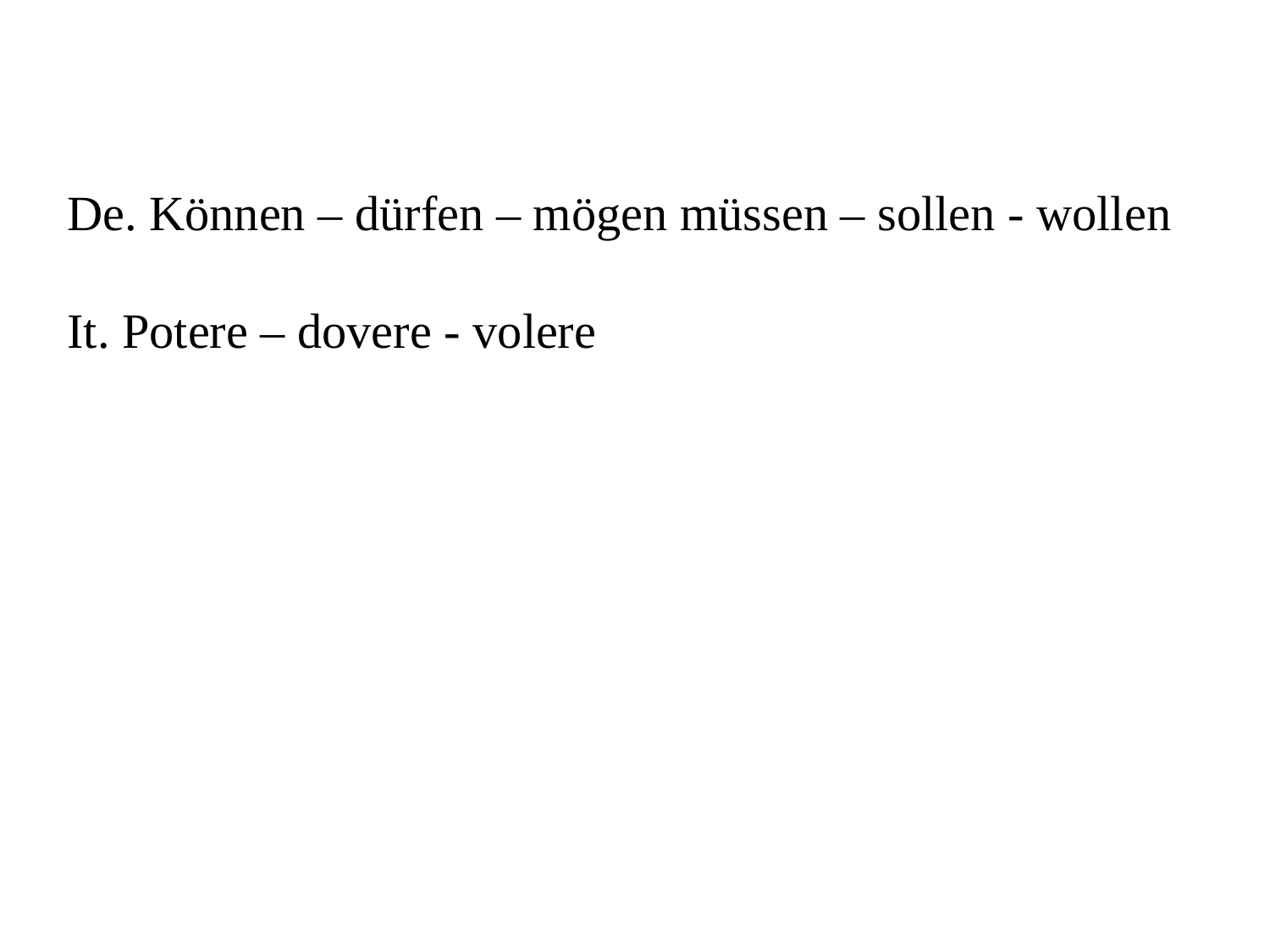

De. Können – dürfen – mögen müssen – sollen - wollen

It. Potere – dovere - volere